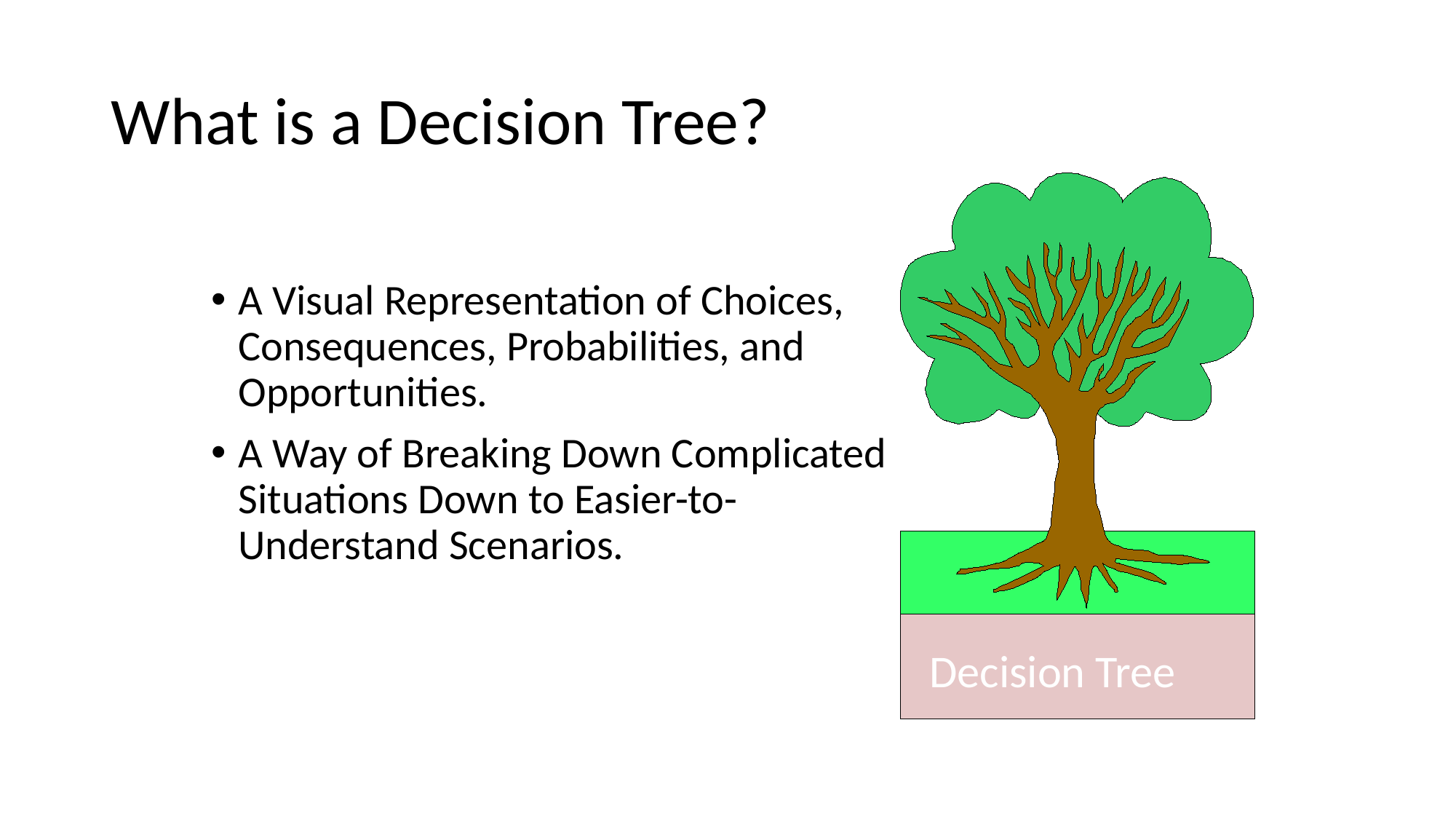

# What is a Decision Tree?

Decision Tree
A Visual Representation of Choices, Consequences, Probabilities, and Opportunities.
A Way of Breaking Down Complicated Situations Down to Easier-to-Understand Scenarios.